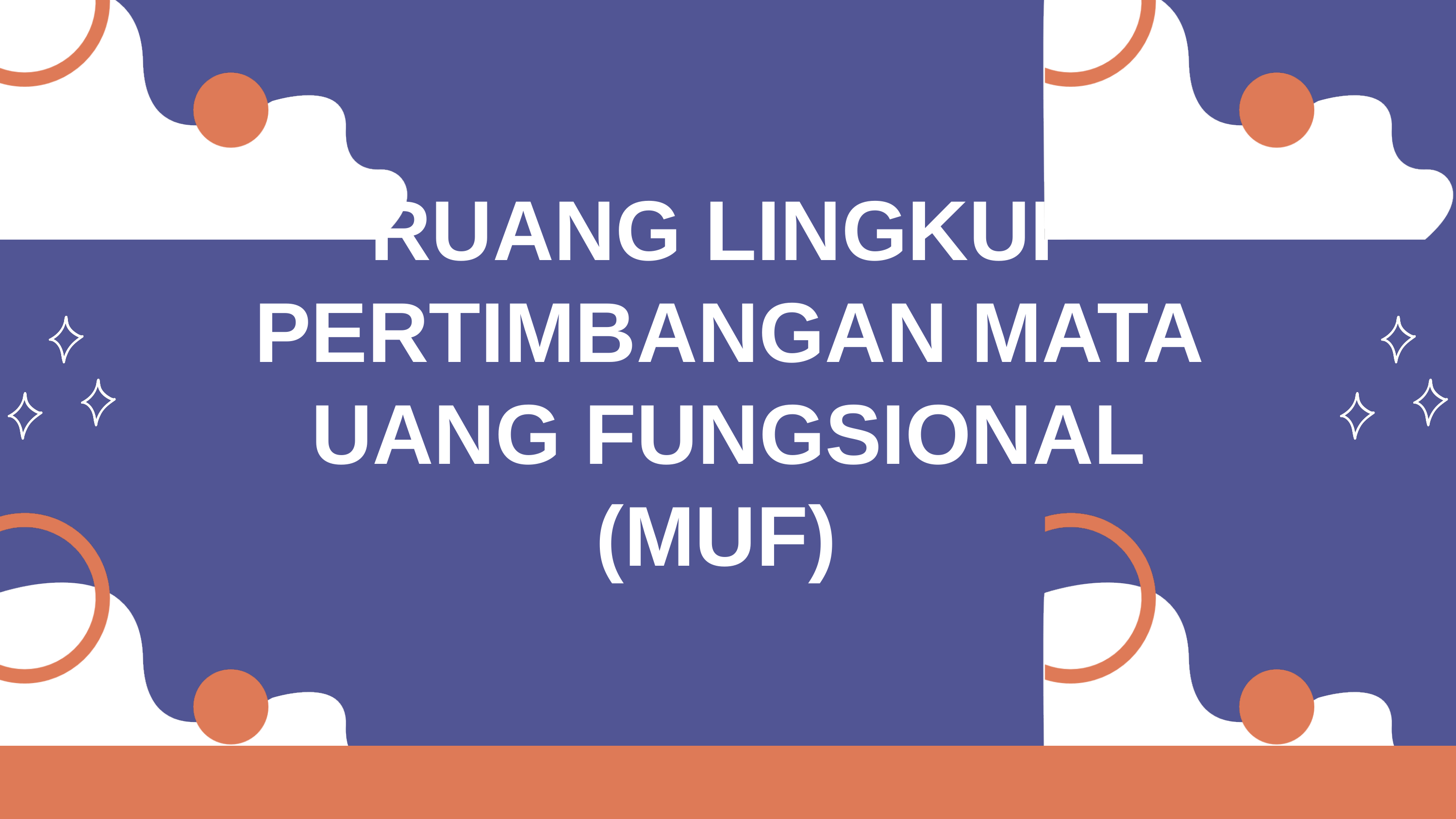

RUANG LINGKUP PERTIMBANGAN MATA UANG FUNGSIONAL (MUF)